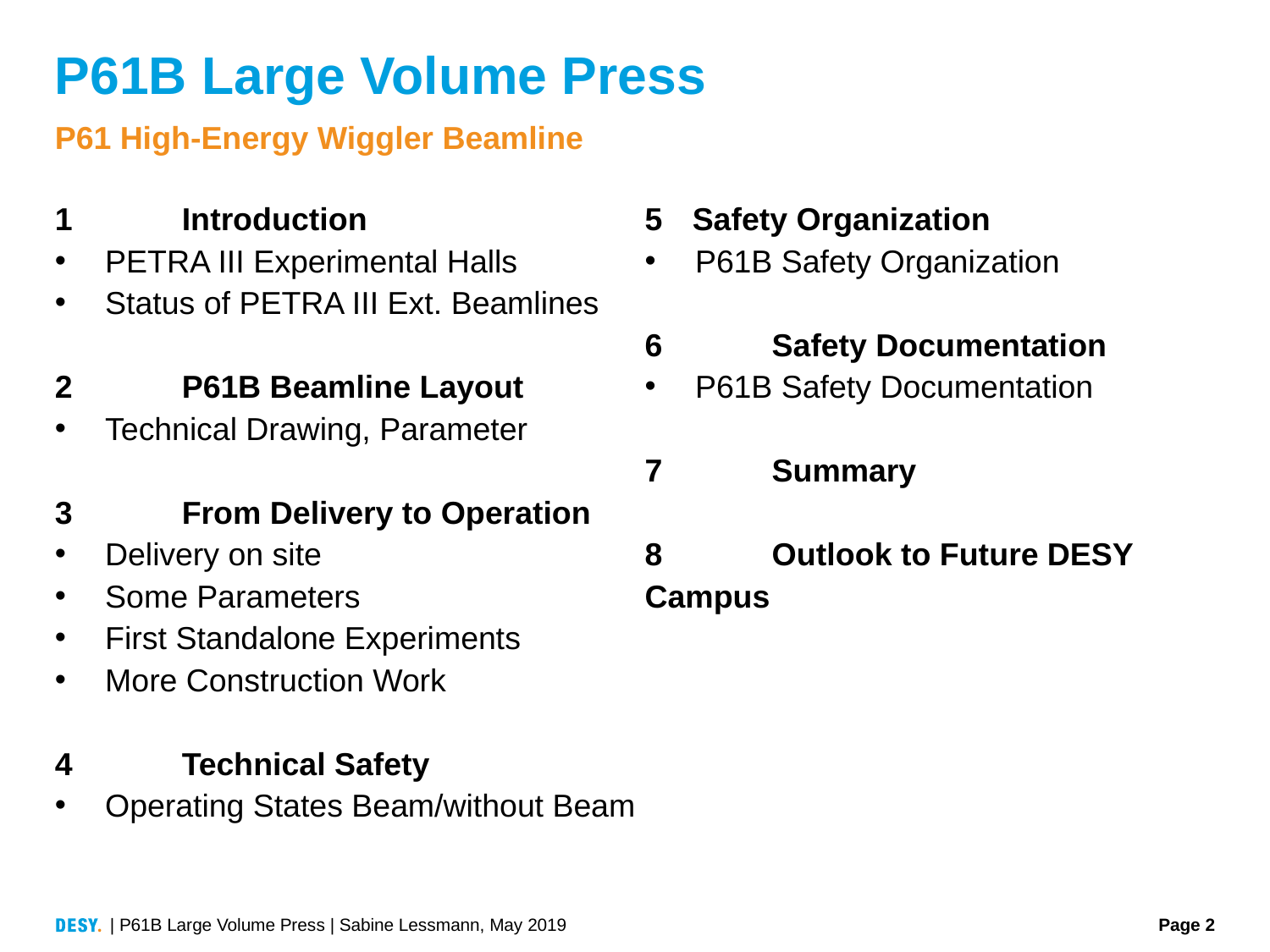

# P61B Large Volume Press
P61 High-Energy Wiggler Beamline
1	Introduction
PETRA III Experimental Halls
Status of PETRA III Ext. Beamlines
2	P61B Beamline Layout
Technical Drawing, Parameter
3	From Delivery to Operation
Delivery on site
Some Parameters
First Standalone Experiments
More Construction Work

4	Technical Safety
Operating States Beam/without Beam
Safety Organization
P61B Safety Organization

6	Safety Documentation
P61B Safety Documentation

7	Summary

8	Outlook to Future DESY Campus
| P61B Large Volume Press | Sabine Lessmann, May 2019